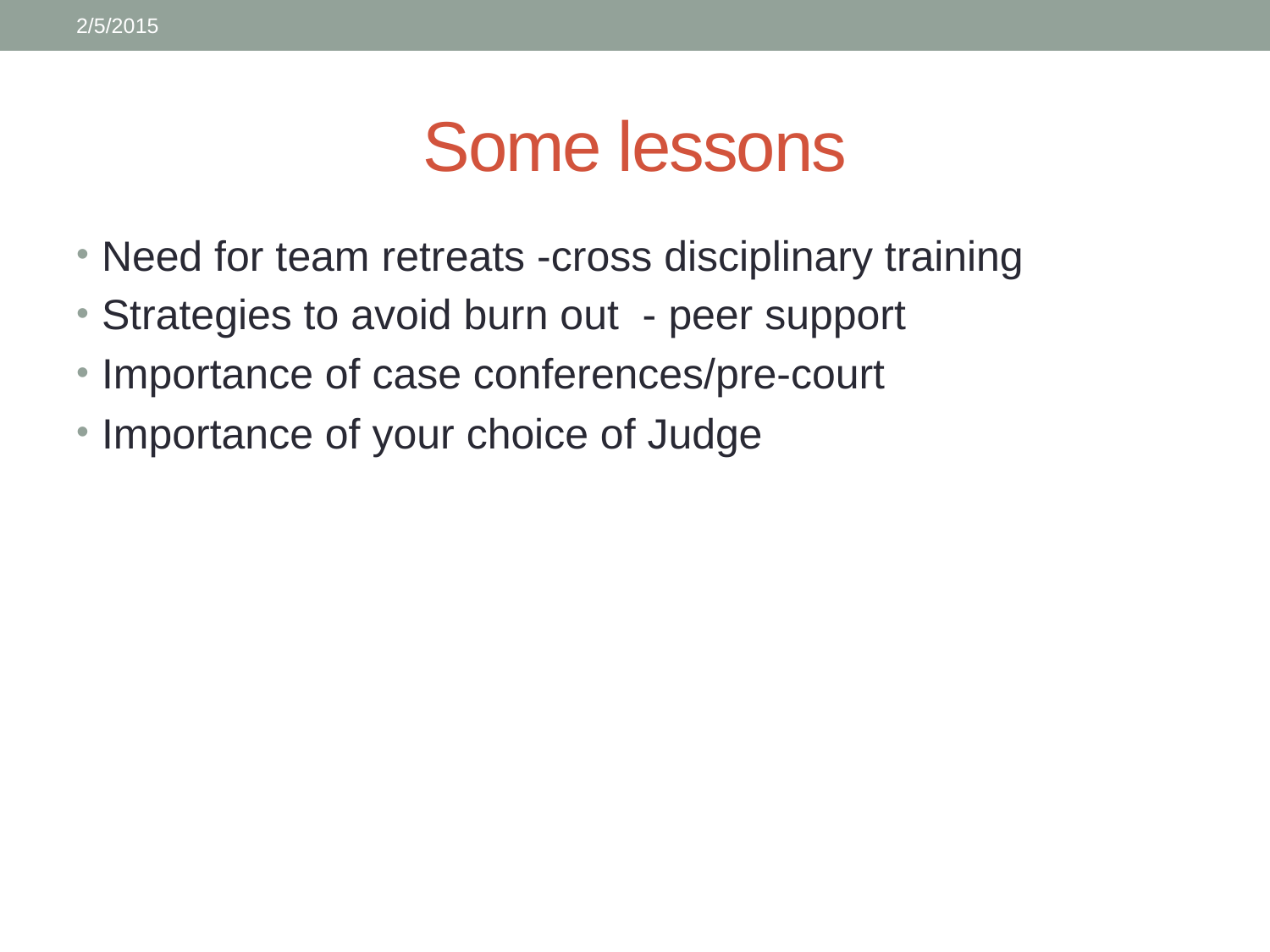

2/5/2015
# Some lessons
Need for team retreats -cross disciplinary training
Strategies to avoid burn out  - peer support
Importance of case conferences/pre-court
Importance of your choice of Judge